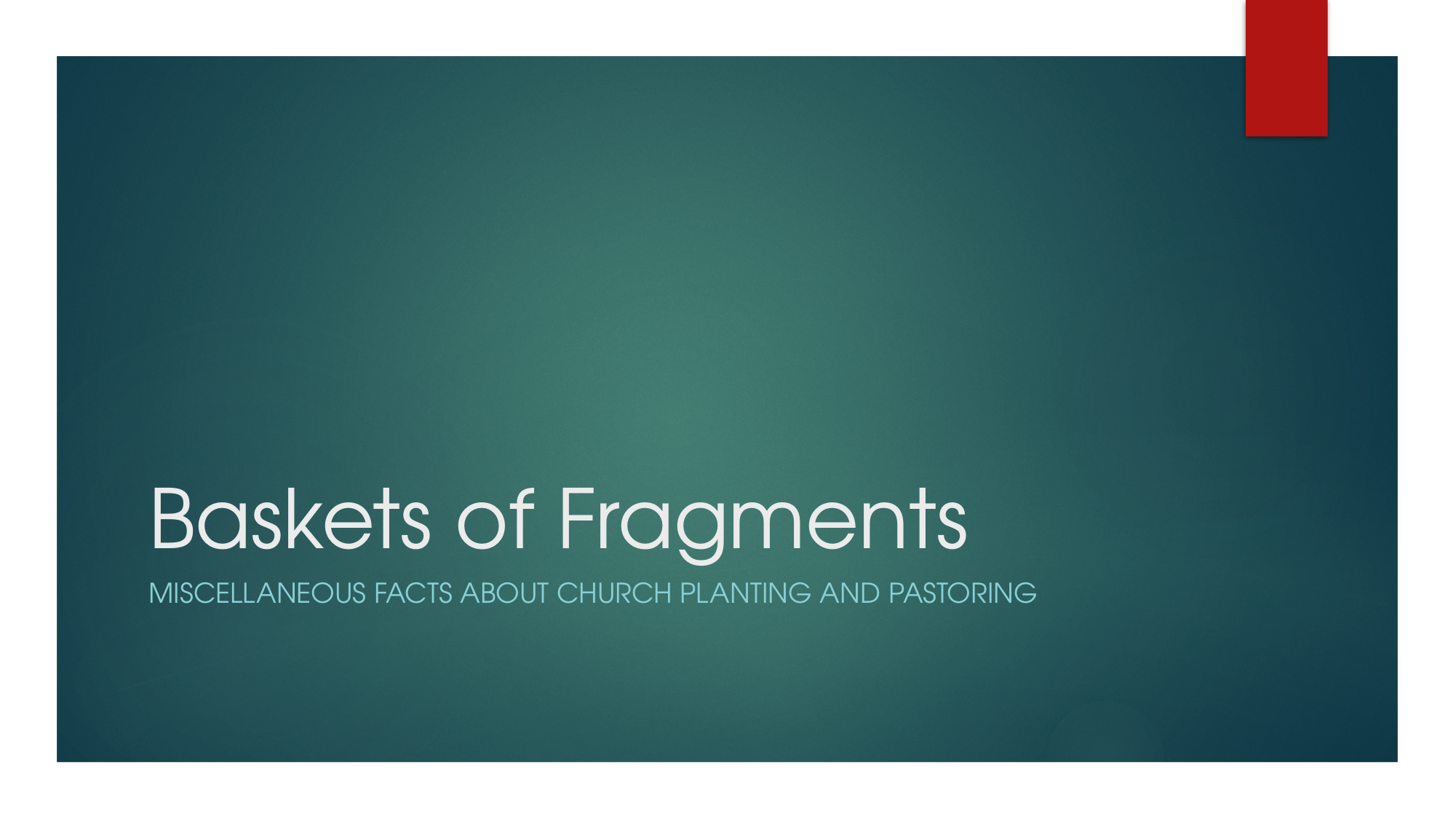

# Baskets of Fragments
Miscellaneous facts about church planting and pastoring